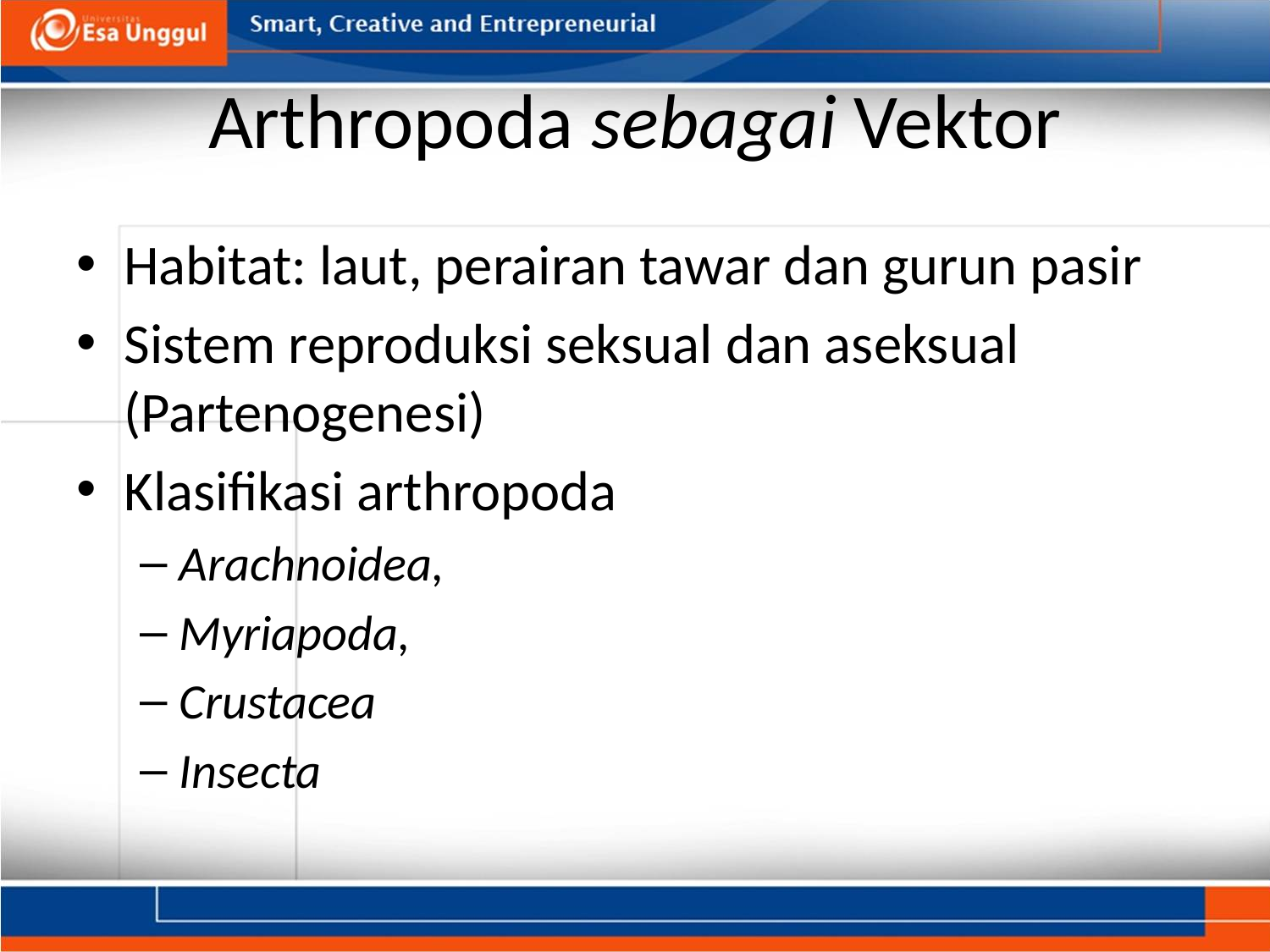

# Arthropoda sebagai Vektor
Habitat: laut, perairan tawar dan gurun pasir
Sistem reproduksi seksual dan aseksual (Partenogenesi)
Klasifikasi arthropoda
Arachnoidea,
Myriapoda,
Crustacea
Insecta